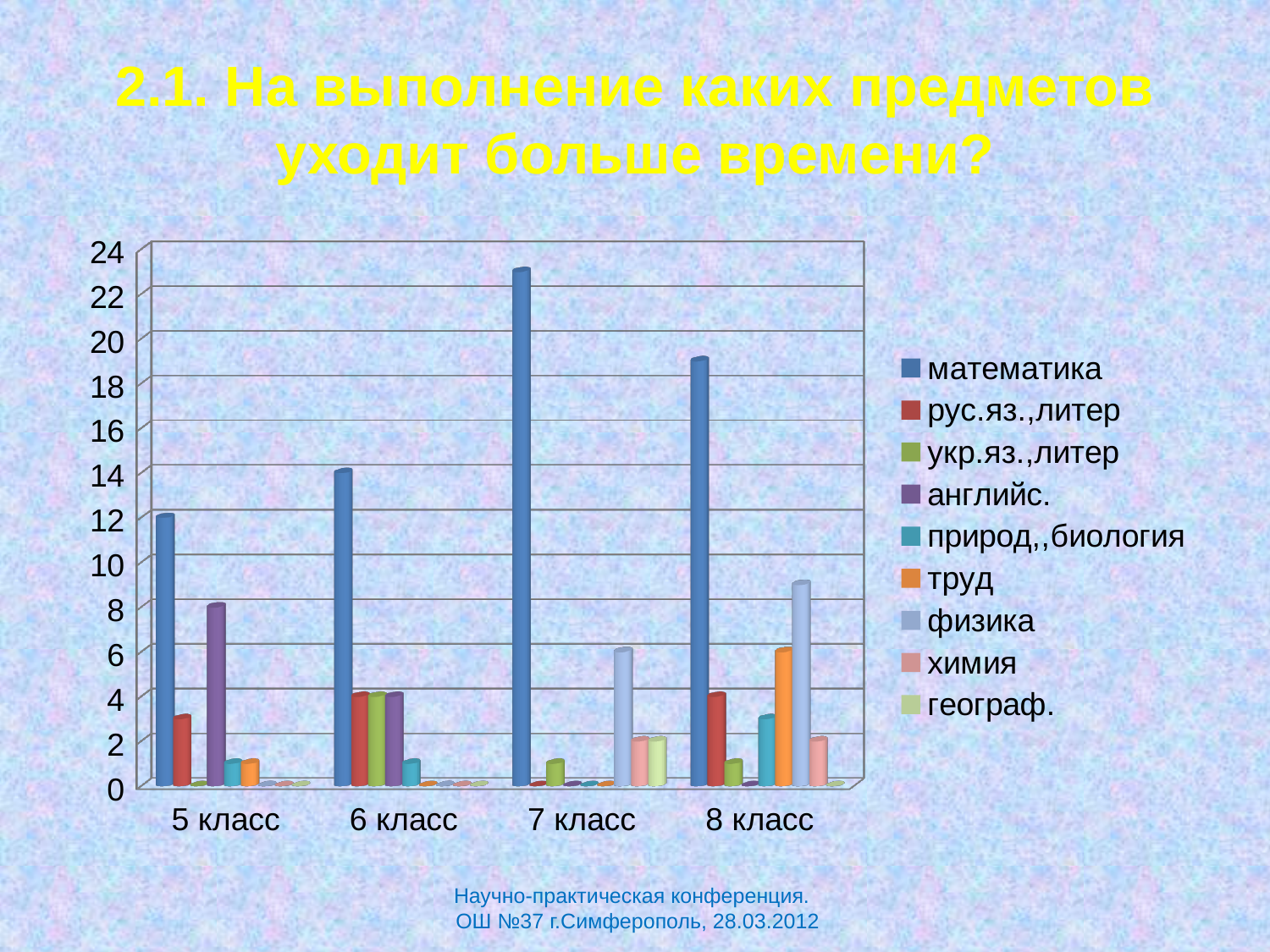

# 2.1. На выполнение каких предметов уходит больше времени?

[unsupported chart]

Научно-практическая конференция.
 ОШ №37 г.Симферополь, 28.03.2012